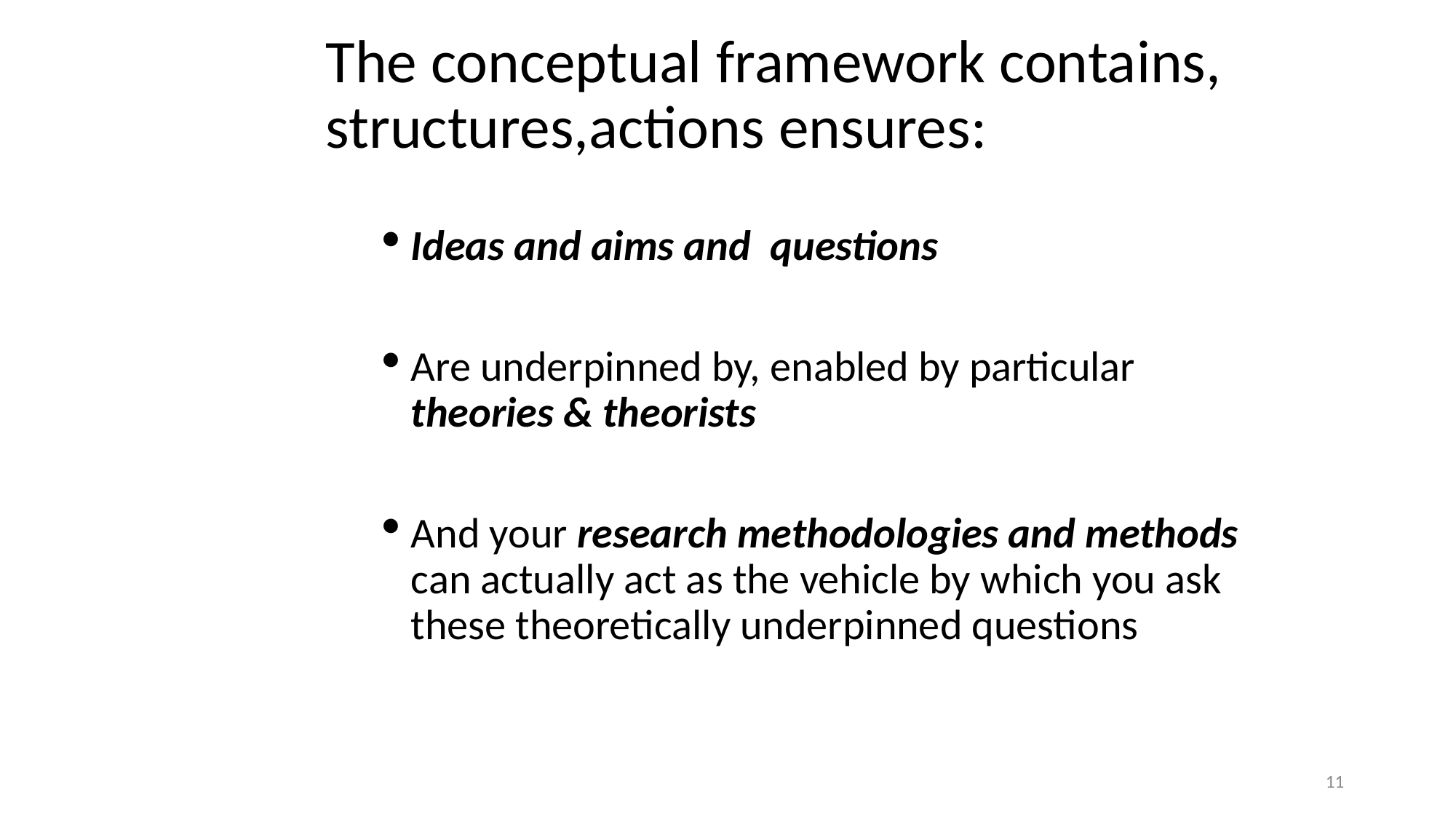

# The conceptual framework contains, structures,actions ensures:
Ideas and aims and  questions

Are underpinned by, enabled by particular theories & theorists

And your research methodologies and methods can actually act as the vehicle by which you ask these theoretically underpinned questions

11